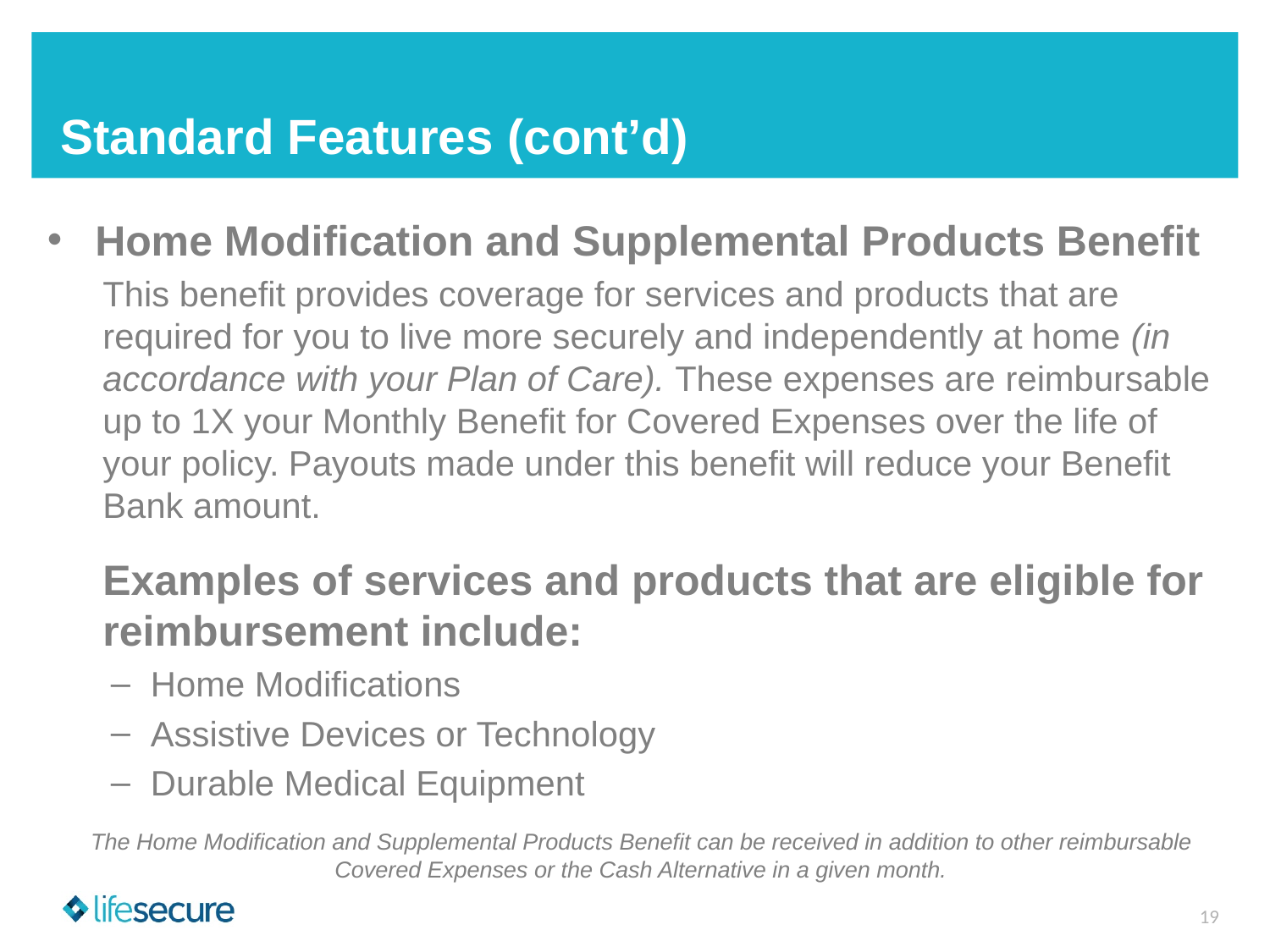

# Standard Features (cont’d)
Home Modification and Supplemental Products Benefit
This benefit provides coverage for services and products that are required for you to live more securely and independently at home (in accordance with your Plan of Care). These expenses are reimbursable up to 1X your Monthly Benefit for Covered Expenses over the life of your policy. Payouts made under this benefit will reduce your Benefit Bank amount.

Examples of services and products that are eligible for reimbursement include:
Home Modifications
Assistive Devices or Technology
Durable Medical Equipment

The Home Modification and Supplemental Products Benefit can be received in addition to other reimbursable Covered Expenses or the Cash Alternative in a given month.
19